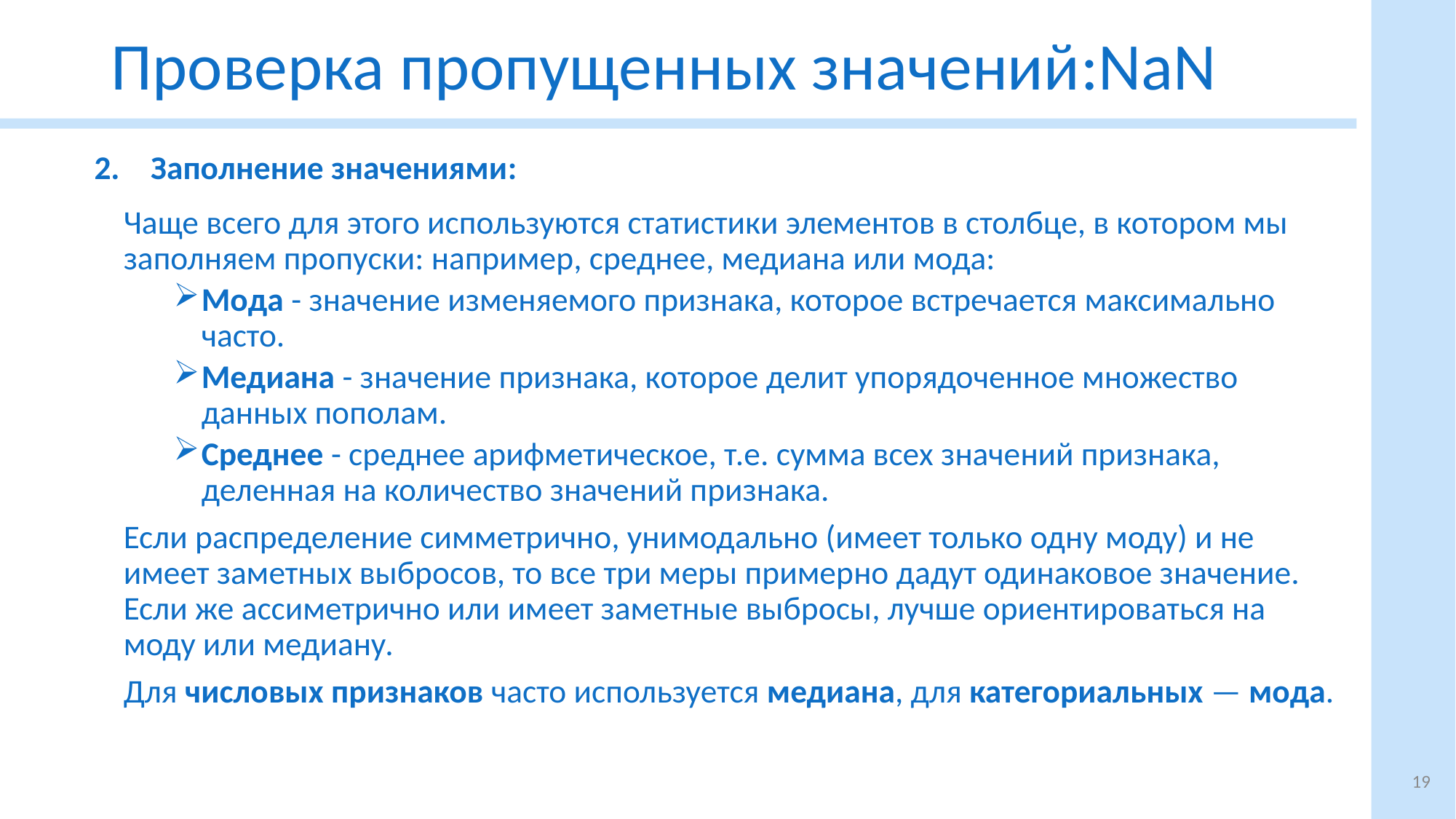

# Проверка пропущенных значений:NaN
Заполнение значениями:
Чаще всего для этого используются статистики элементов в столбце, в котором мы заполняем пропуски: например, среднее, медиана или мода:
Мода - значение изменяемого признака, которое встречается максимально часто.
Медиана - значение признака, которое делит упорядоченное множество данных пополам.
Среднее - среднее арифметическое, т.е. сумма всех значений признака, деленная на количество значений признака.
Если распределение симметрично, унимодально (имеет только одну моду) и не имеет заметных выбросов, то все три меры примерно дадут одинаковое значение. Если же ассиметрично или имеет заметные выбросы, лучше ориентироваться на моду или медиану.
Для числовых признаков часто используется медиана, для категориальных — мода.

19